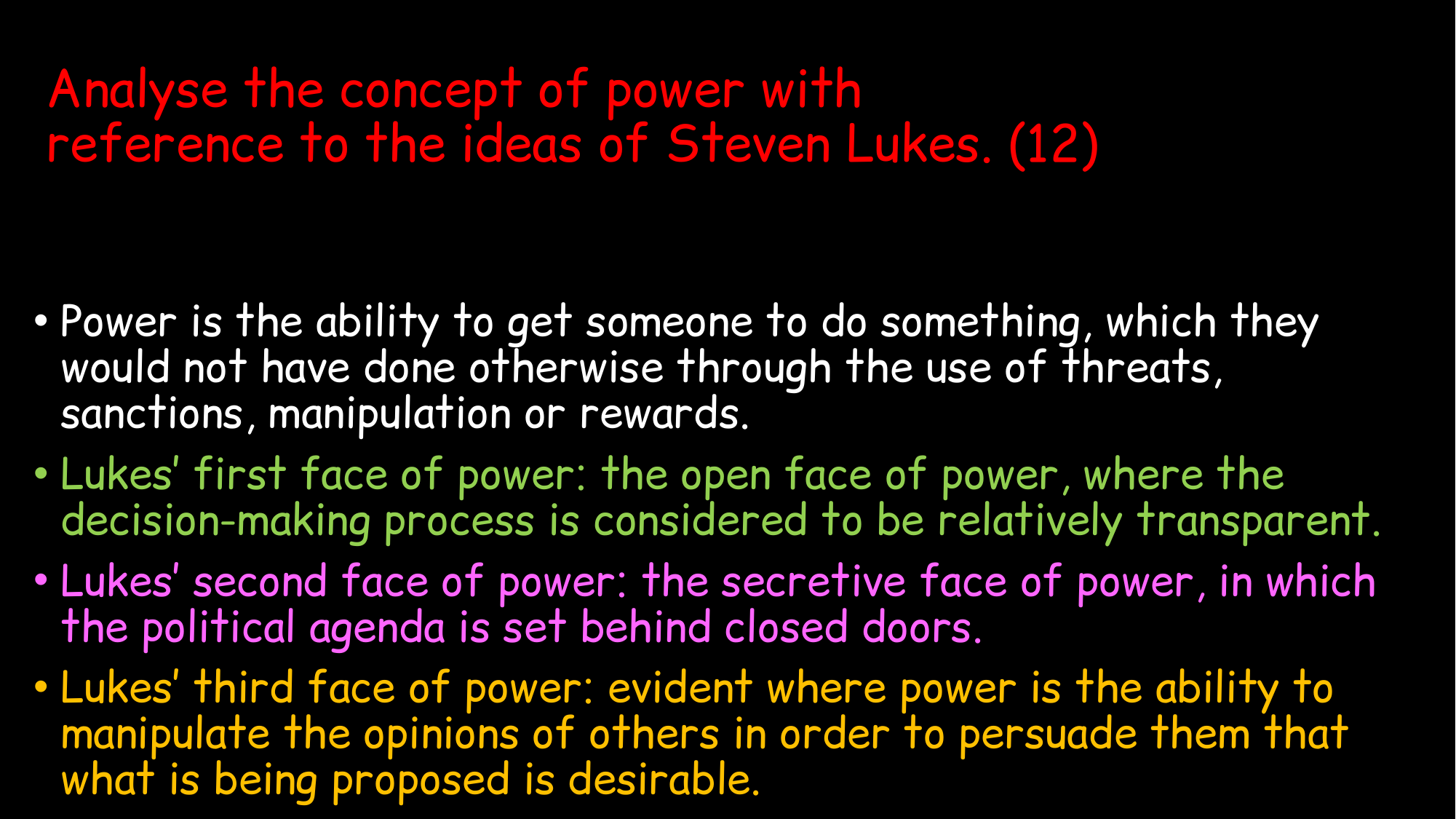

# Analyse the concept of power with reference to the ideas of Steven Lukes. (12)

Power is the ability to get someone to do something, which they would not have done otherwise through the use of threats, sanctions, manipulation or rewards.
Lukes’ first face of power: the open face of power, where the decision-making process is considered to be relatively transparent.
Lukes’ second face of power: the secretive face of power, in which the political agenda is set behind closed doors.
Lukes’ third face of power: evident where power is the ability to manipulate the opinions of others in order to persuade them that what is being proposed is desirable.